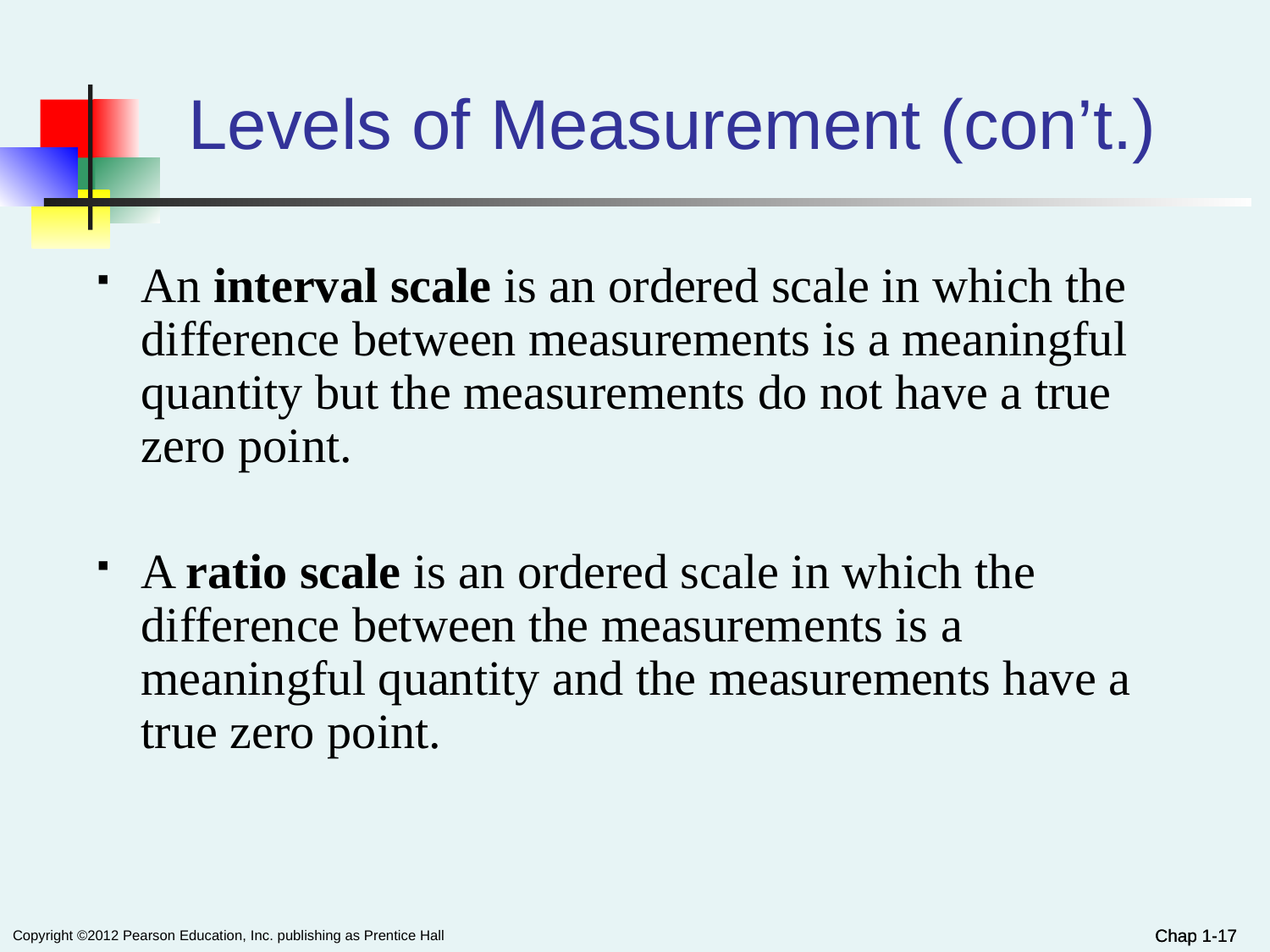

# Levels of Measurement (con’t.)
An interval scale is an ordered scale in which the difference between measurements is a meaningful quantity but the measurements do not have a true zero point.

A ratio scale is an ordered scale in which the difference between the measurements is a meaningful quantity and the measurements have a true zero point.

Chap 1-17
Chap 1-17
Copyright ©2012 Pearson Education, Inc. publishing as Prentice Hall